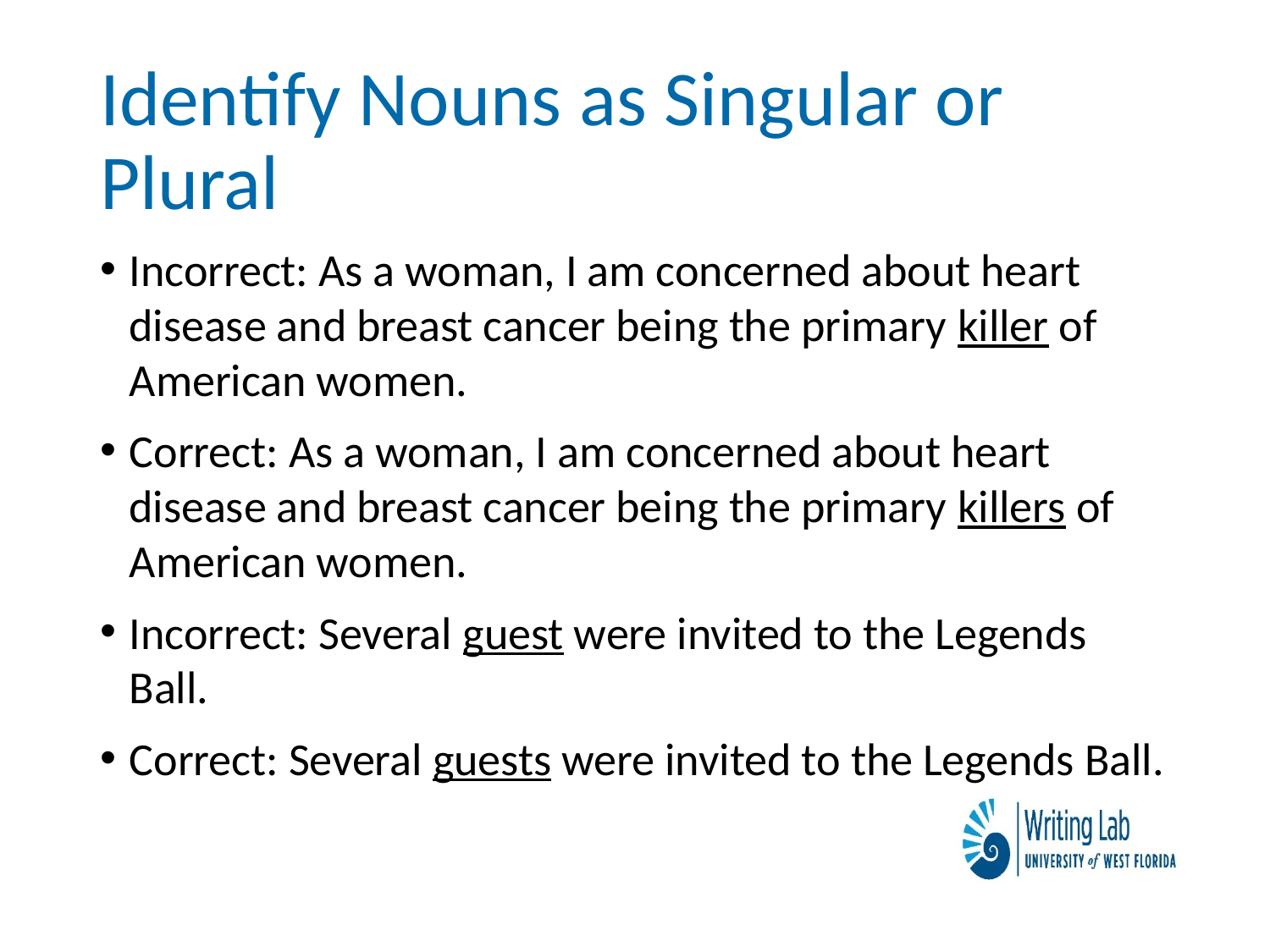

# Identify Nouns as Singular or Plural
Incorrect: As a woman, I am concerned about heart disease and breast cancer being the primary killer of American women.
Correct: As a woman, I am concerned about heart disease and breast cancer being the primary killers of American women.
Incorrect: Several guest were invited to the Legends Ball.
Correct: Several guests were invited to the Legends Ball.